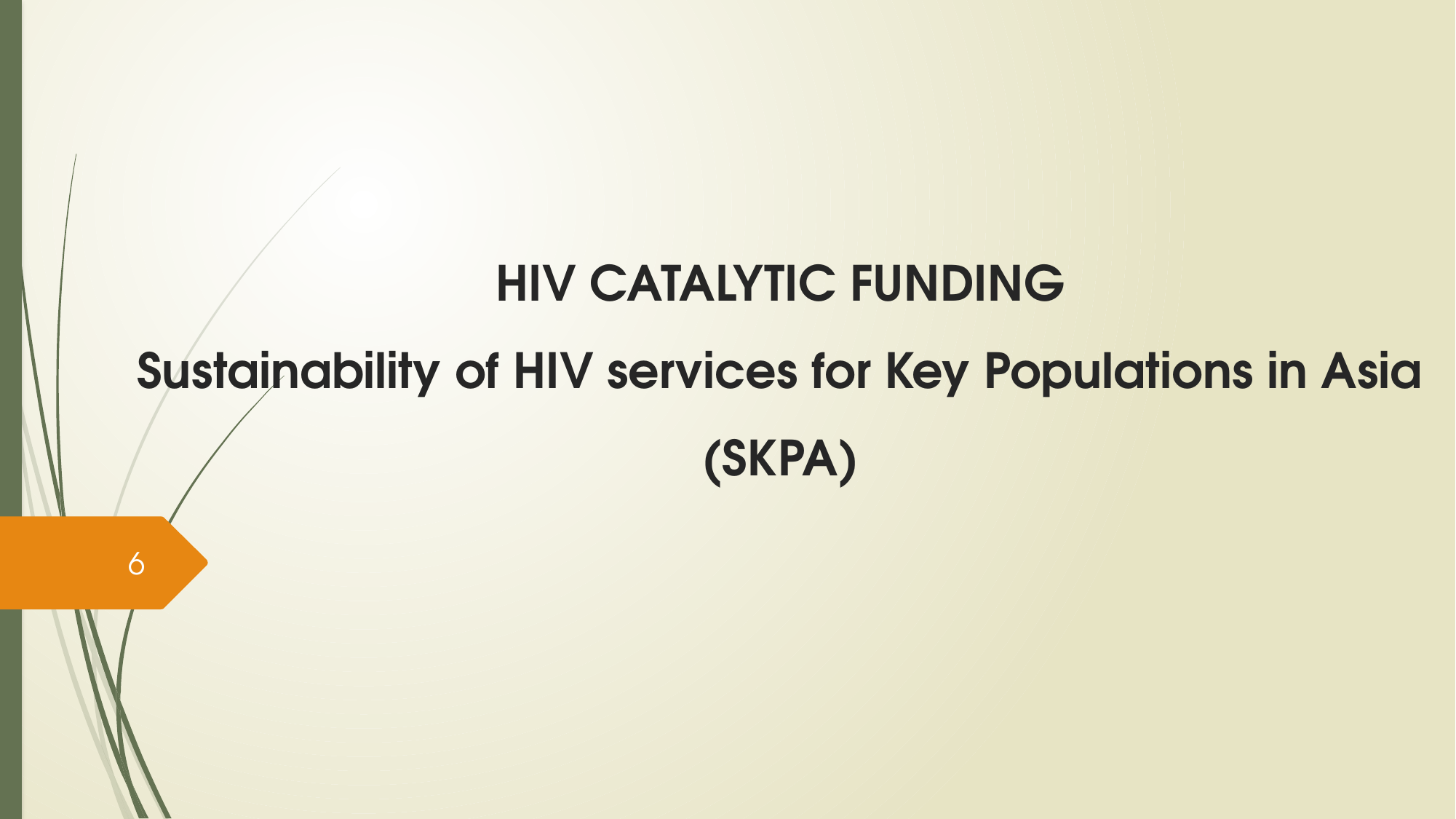

# HIV CATALYTIC FUNDING Sustainability of HIV services for Key Populations in Asia (SKPA)
6